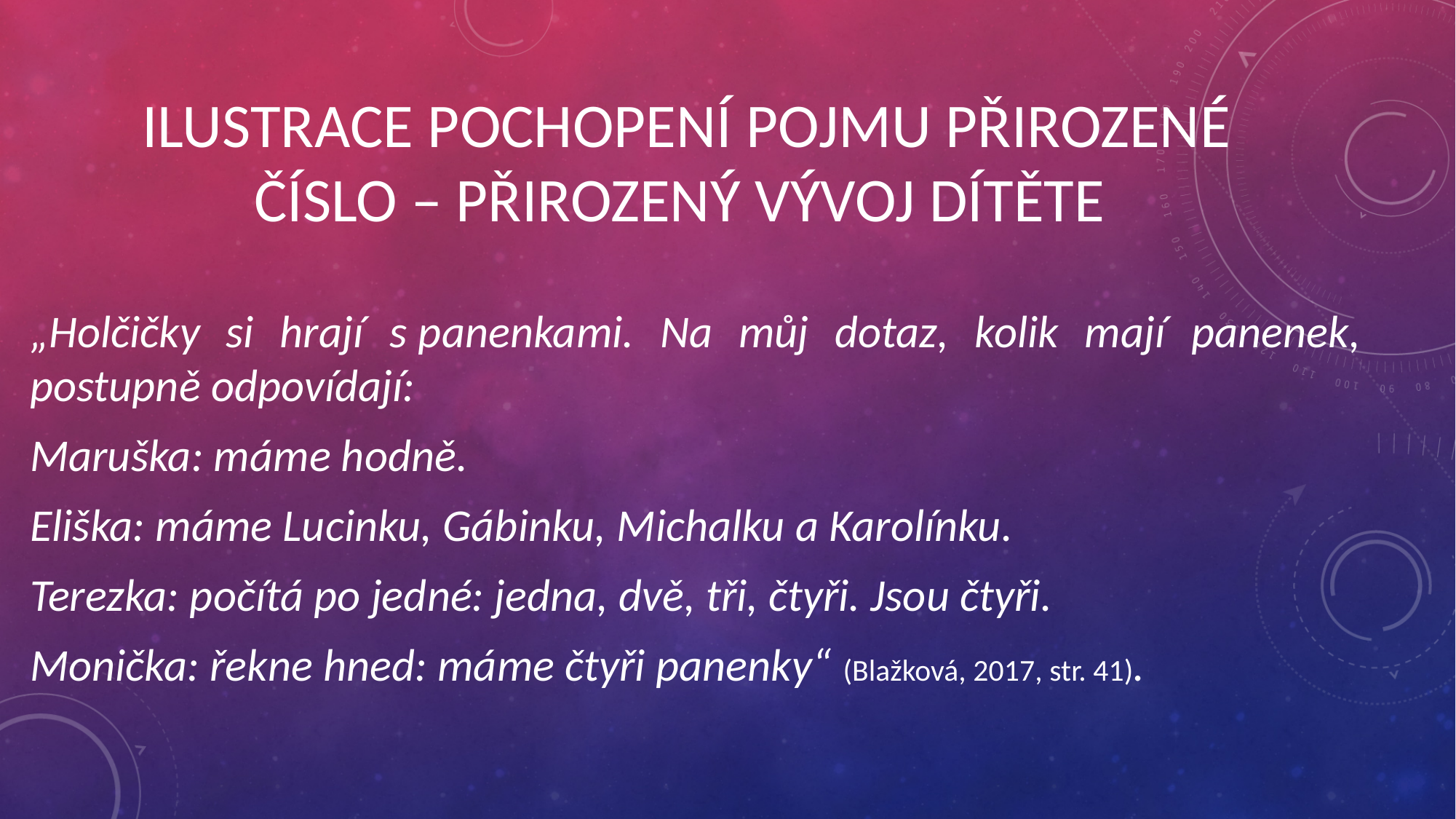

# Ilustrace pochopení pojmu přirozené číslo – přirozený vývoj dítěte
„Holčičky si hrají s panenkami. Na můj dotaz, kolik mají panenek, postupně odpovídají:
Maruška: máme hodně.
Eliška: máme Lucinku, Gábinku, Michalku a Karolínku.
Terezka: počítá po jedné: jedna, dvě, tři, čtyři. Jsou čtyři.
Monička: řekne hned: máme čtyři panenky“ (Blažková, 2017, str. 41).